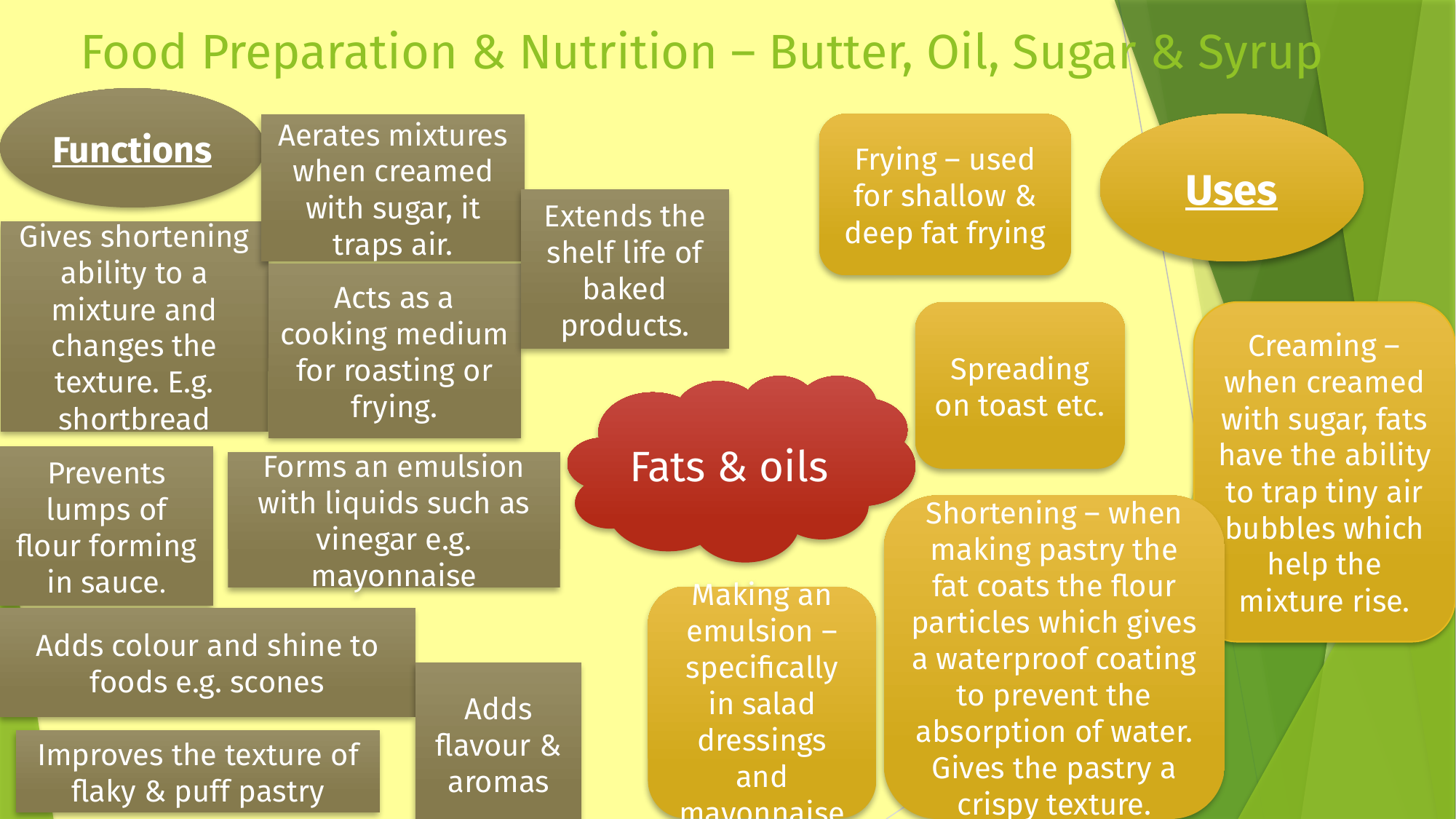

Food Preparation & Nutrition – Butter, Oil, Sugar & Syrup
Functions
Frying – used for shallow & deep fat frying
Uses
Aerates mixtures when creamed with sugar, it traps air.
Extends the shelf life of baked products.
Gives shortening ability to a mixture and changes the texture. E.g. shortbread
Acts as a cooking medium for roasting or frying.
Spreading on toast etc.
Creaming – when creamed with sugar, fats have the ability to trap tiny air bubbles which help the mixture rise.
Fats & oils
Prevents lumps of flour forming in sauce.
Forms an emulsion with liquids such as vinegar e.g. mayonnaise
Shortening – when making pastry the fat coats the flour particles which gives a waterproof coating to prevent the absorption of water. Gives the pastry a crispy texture.
Making an emulsion – specifically in salad dressings and mayonnaise
Adds colour and shine to foods e.g. scones
Adds flavour & aromas
Improves the texture of flaky & puff pastry